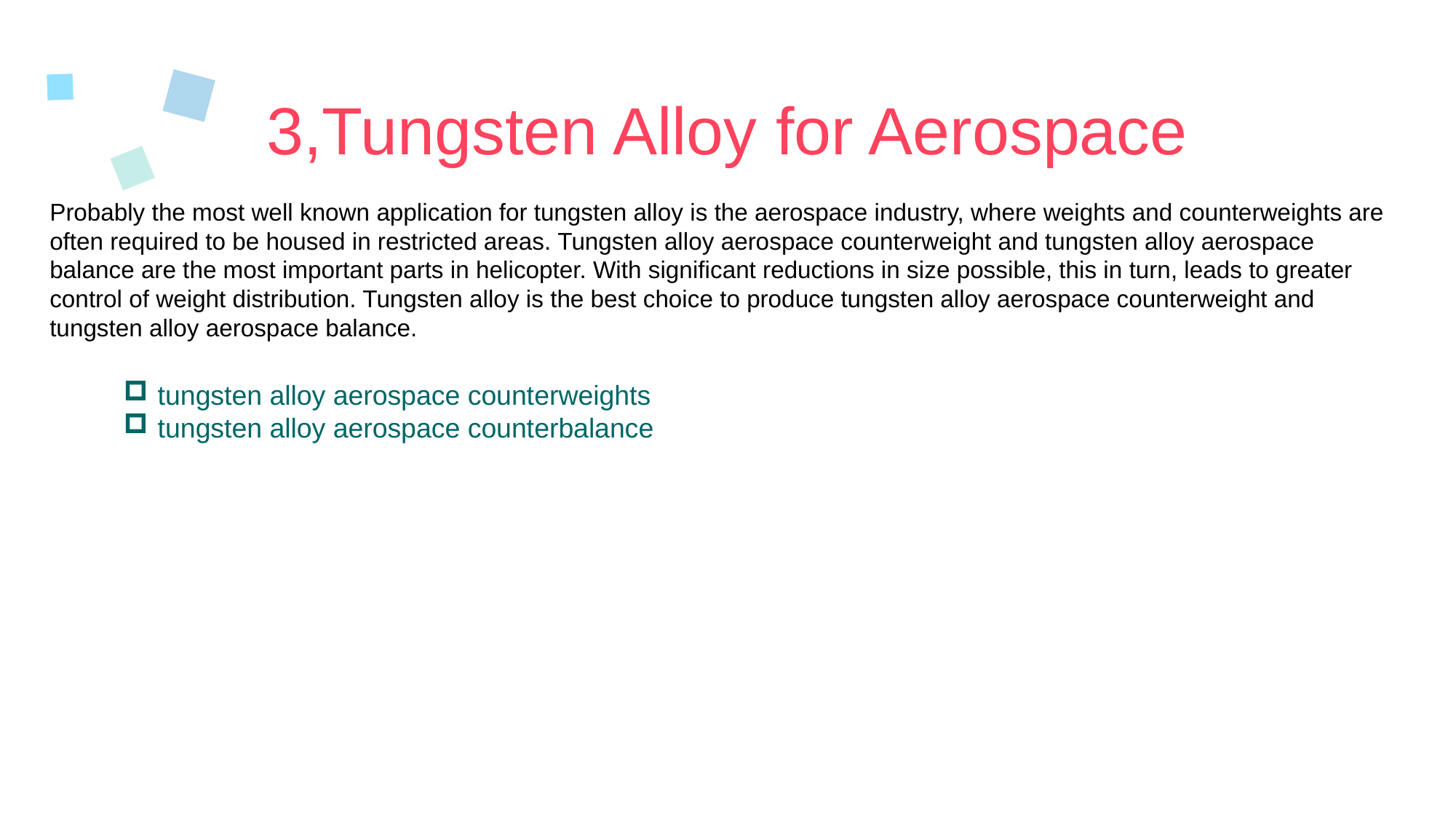

# 3,Tungsten Alloy for Aerospace
Probably the most well known application for tungsten alloy is the aerospace industry, where weights and counterweights are often required to be housed in restricted areas. Tungsten alloy aerospace counterweight and tungsten alloy aerospace balance are the most important parts in helicopter. With significant reductions in size possible, this in turn, leads to greater control of weight distribution. Tungsten alloy is the best choice to produce tungsten alloy aerospace counterweight and tungsten alloy aerospace balance.
tungsten alloy aerospace counterweights
tungsten alloy aerospace counterbalance
20